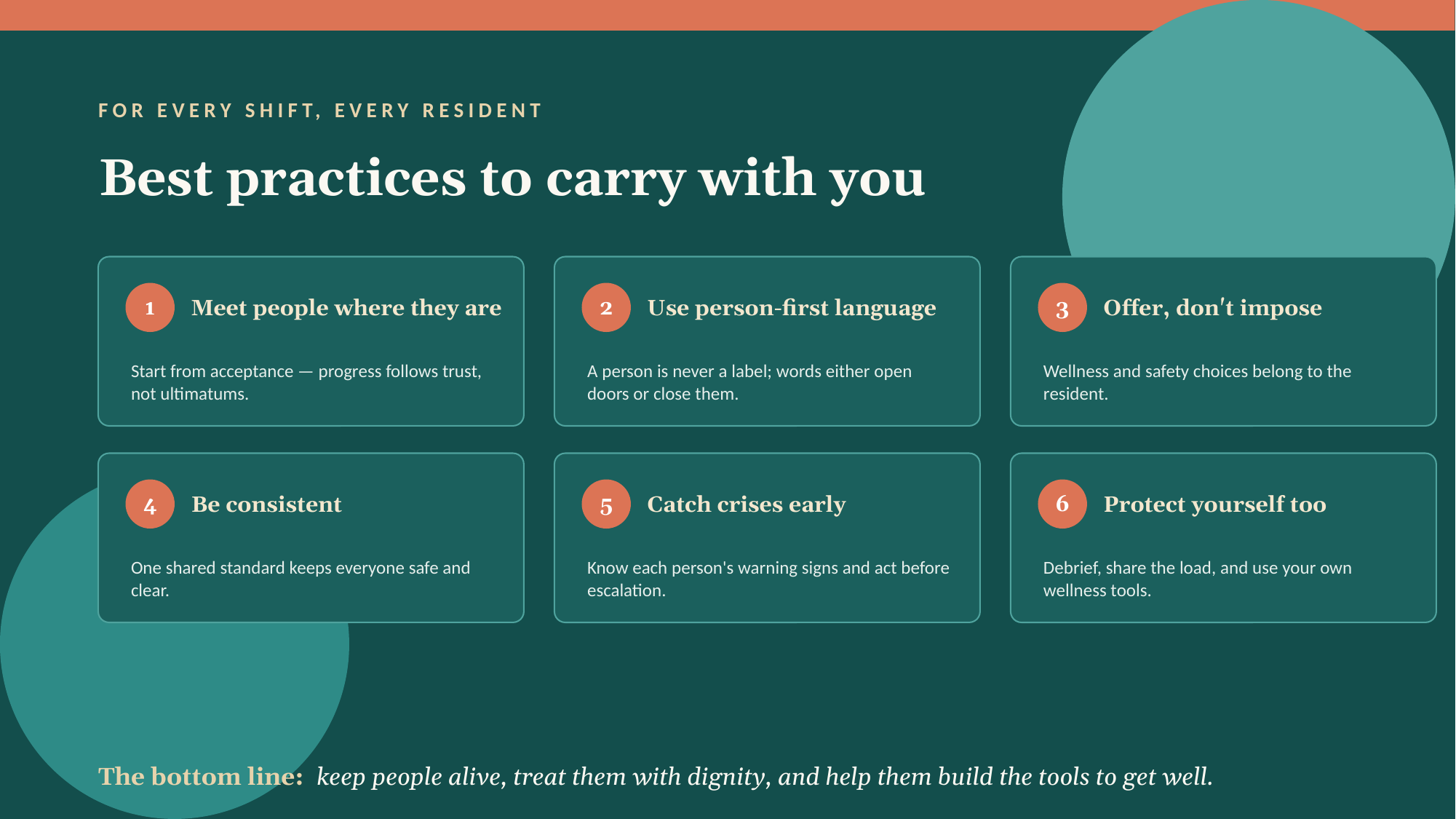

FOR EVERY SHIFT, EVERY RESIDENT
Best practices to carry with you

Meet people where they are
Use person-first language
Offer, don't impose
1
2
3

Start from acceptance — progress follows trust, not ultimatums.
A person is never a label; words either open doors or close them.
Wellness and safety choices belong to the resident.

Be consistent
Catch crises early
Protect yourself too
4
5
6

One shared standard keeps everyone safe and clear.
Know each person's warning signs and act before escalation.
Debrief, share the load, and use your own wellness tools.
The bottom line:  keep people alive, treat them with dignity, and help them build the tools to get well.